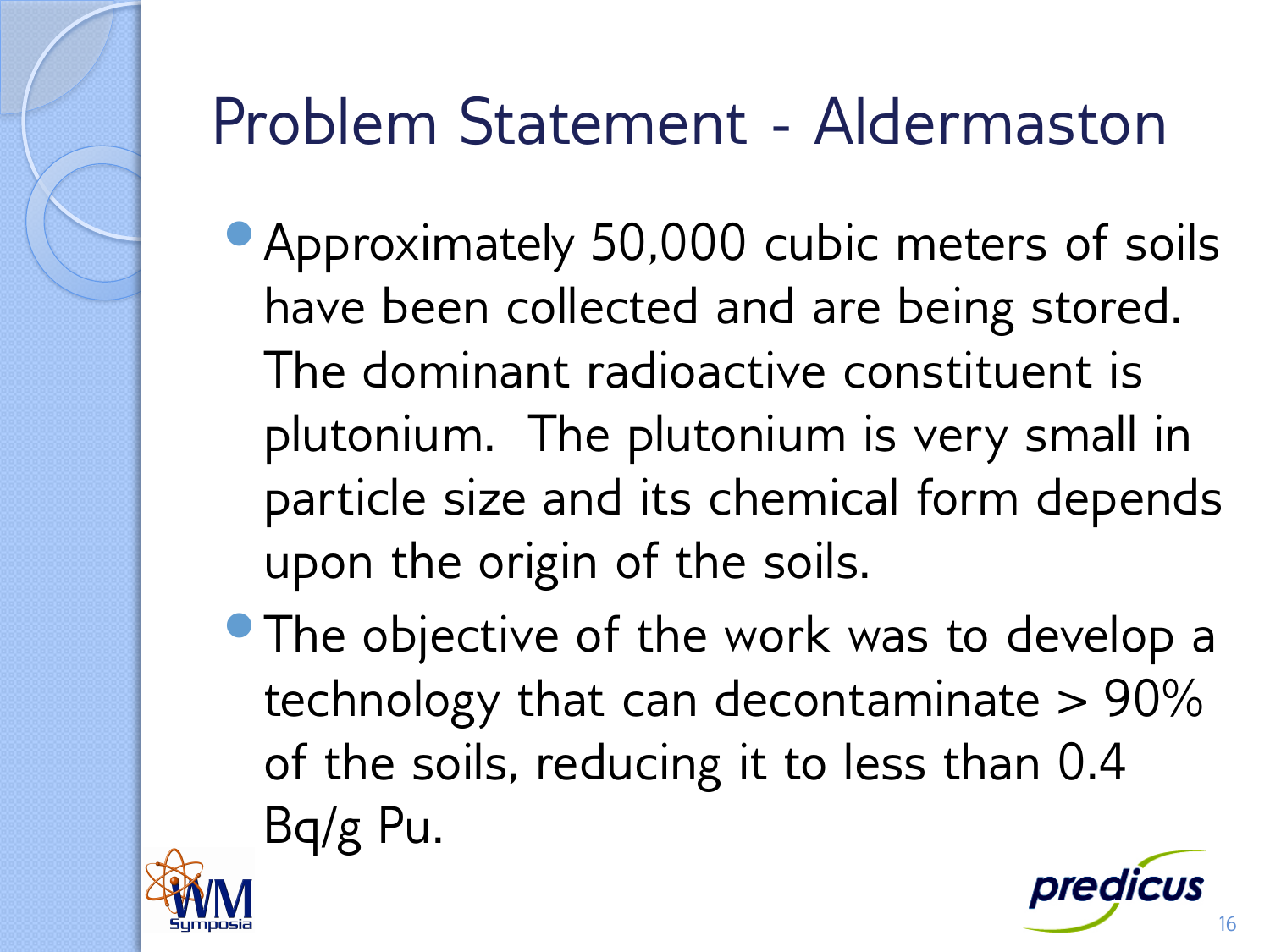

# Problem Statement - Aldermaston
Approximately 50,000 cubic meters of soils have been collected and are being stored.  The dominant radioactive constituent is plutonium.  The plutonium is very small in particle size and its chemical form depends upon the origin of the soils.
The objective of the work was to develop a technology that can decontaminate > 90% of the soils, reducing it to less than 0.4 Bq/g Pu.
16